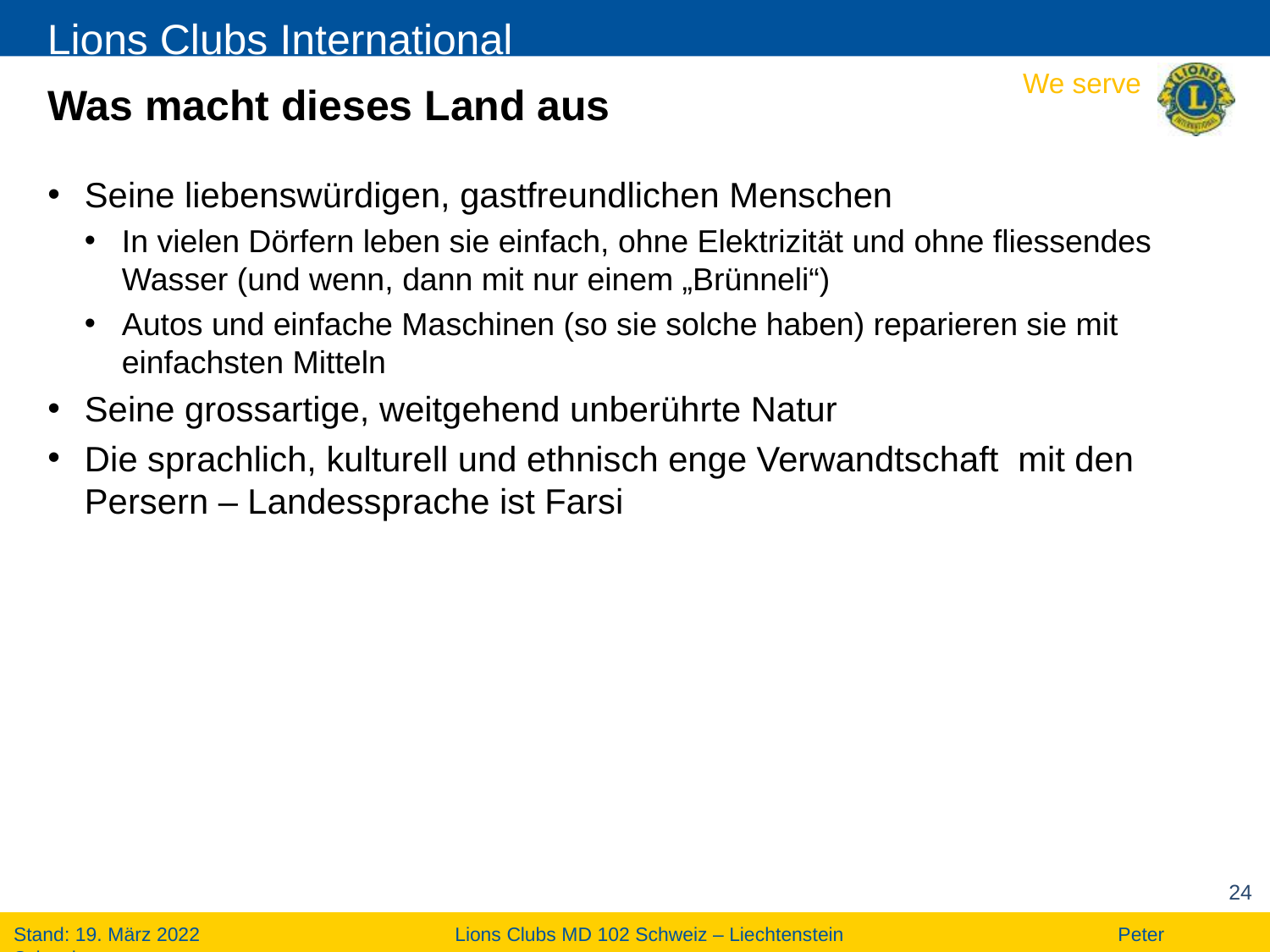

# Was macht dieses Land aus
Seine liebenswürdigen, gastfreundlichen Menschen
In vielen Dörfern leben sie einfach, ohne Elektrizität und ohne fliessendes Wasser (und wenn, dann mit nur einem „Brünneli“)
Autos und einfache Maschinen (so sie solche haben) reparieren sie mit einfachsten Mitteln
Seine grossartige, weitgehend unberührte Natur
Die sprachlich, kulturell und ethnisch enge Verwandtschaft  mit den Persern – Landessprache ist Farsi

24